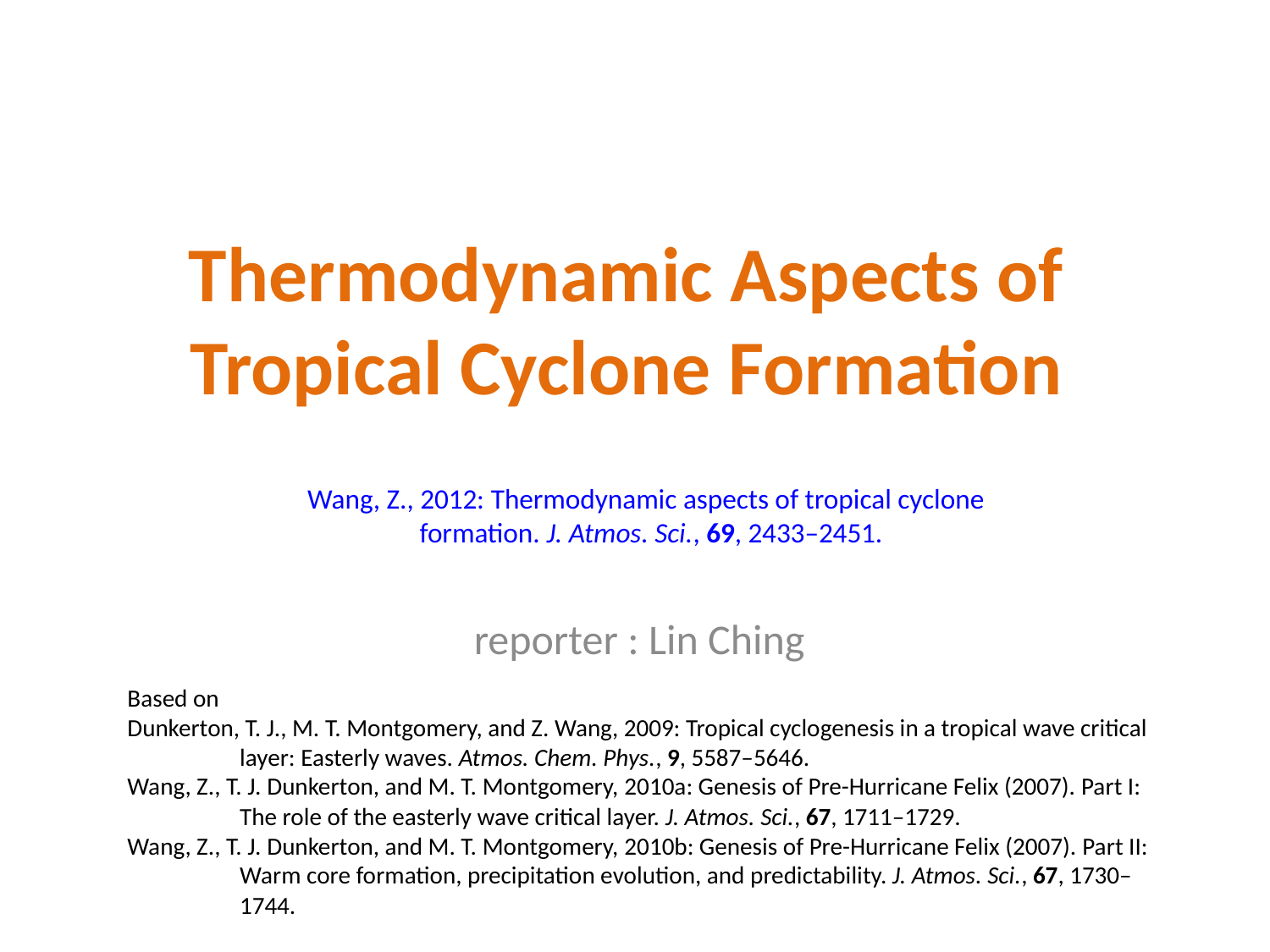

# Thermodynamic Aspects of Tropical Cyclone Formation
Wang, Z., 2012: Thermodynamic aspects of tropical cyclone formation. J. Atmos. Sci., 69, 2433–2451.
reporter : Lin Ching
Based on
Dunkerton, T. J., M. T. Montgomery, and Z. Wang, 2009: Tropical cyclogenesis in a tropical wave critical layer: Easterly waves. Atmos. Chem. Phys., 9, 5587–5646.
Wang, Z., T. J. Dunkerton, and M. T. Montgomery, 2010a: Genesis of Pre-Hurricane Felix (2007). Part I: The role of the easterly wave critical layer. J. Atmos. Sci., 67, 1711–1729.
Wang, Z., T. J. Dunkerton, and M. T. Montgomery, 2010b: Genesis of Pre-Hurricane Felix (2007). Part II: Warm core formation, precipitation evolution, and predictability. J. Atmos. Sci., 67, 1730–1744.